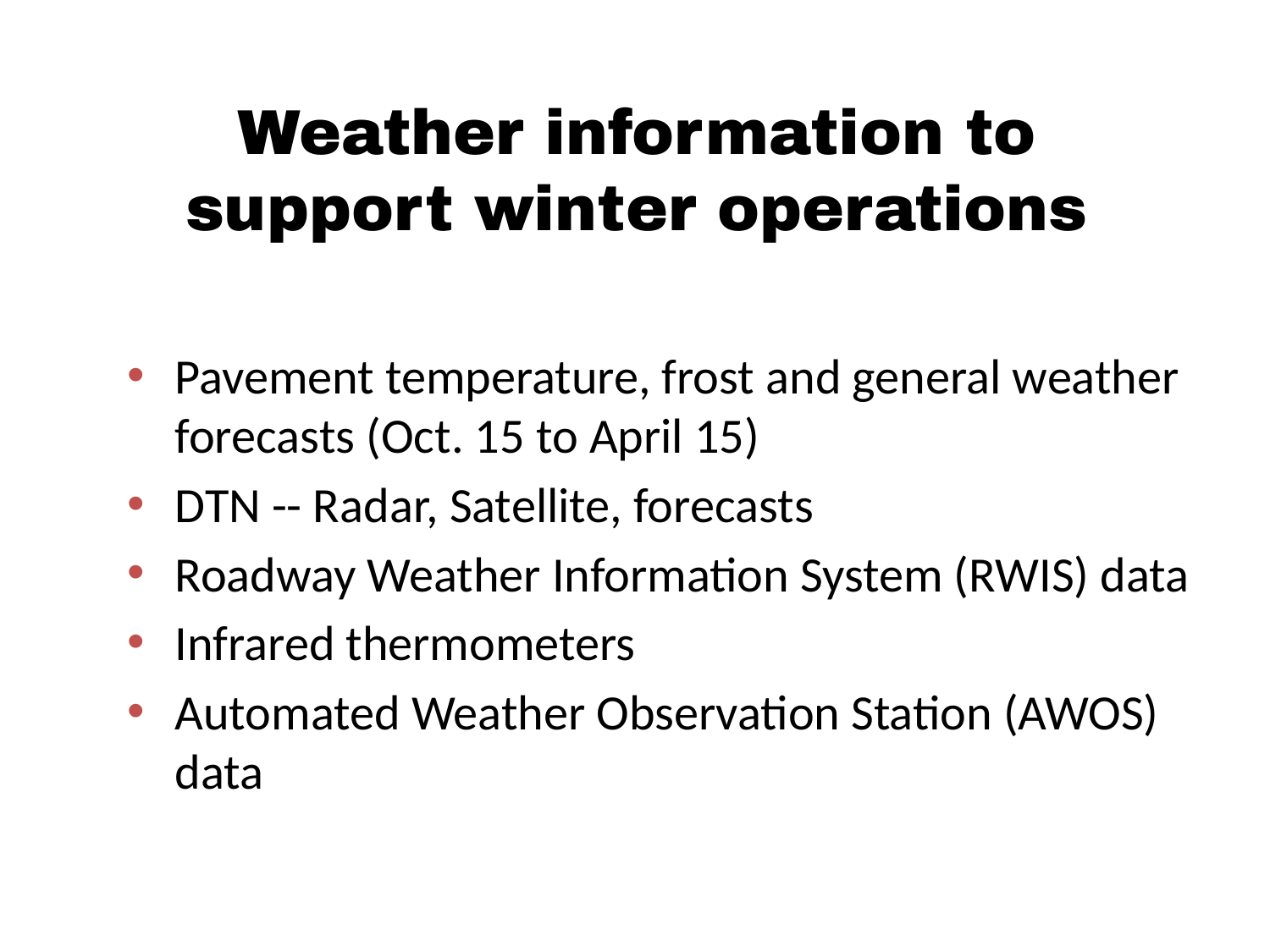

# Weather information to support winter operations
Pavement temperature, frost and general weather  forecasts (Oct. 15 to April 15)
DTN -- Radar, Satellite, forecasts
Roadway Weather Information System (RWIS) data
Infrared thermometers
Automated Weather Observation Station (AWOS) data